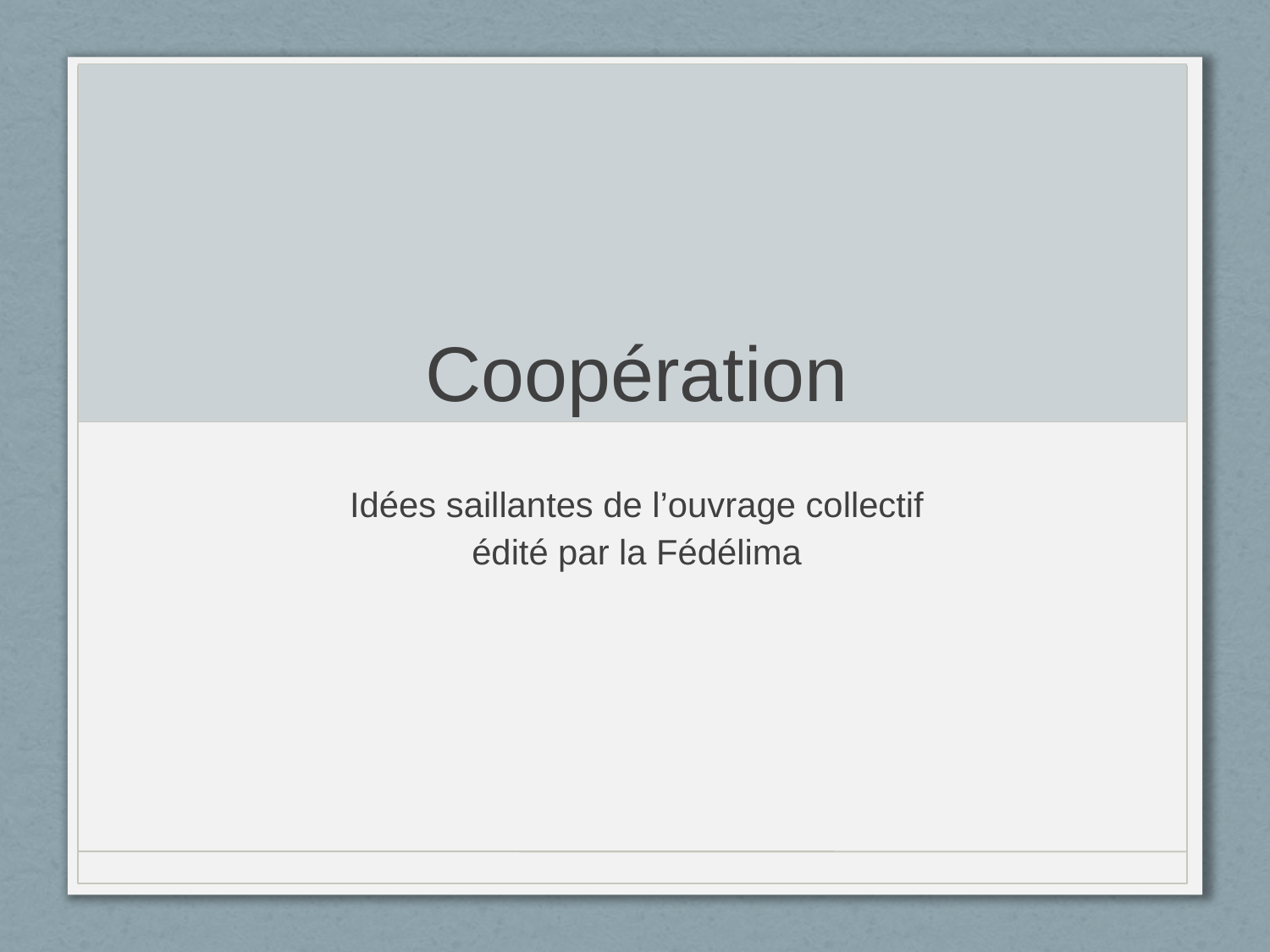

# Coopération
Idées saillantes de l’ouvrage collectif
édité par la Fédélima